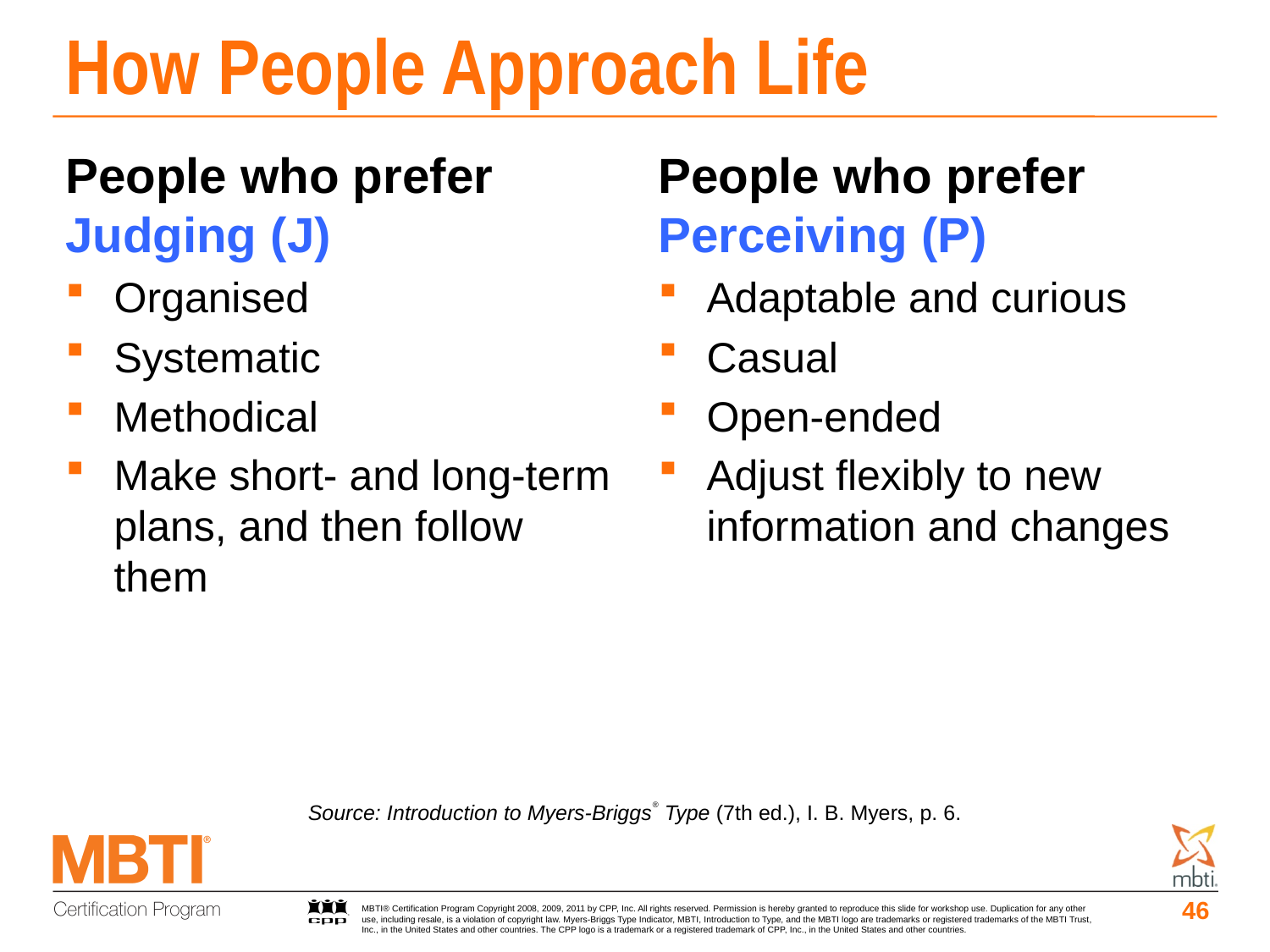

# How People Approach Life
People who prefer Judging (J)
Organised
Systematic
Methodical
Make short- and long-term plans, and then follow them

People who prefer Perceiving (P)
Adaptable and curious
Casual
Open-ended
Adjust flexibly to new information and changes
Source: Introduction to Myers-Briggs® Type (7th ed.), I. B. Myers, p. 6.
46